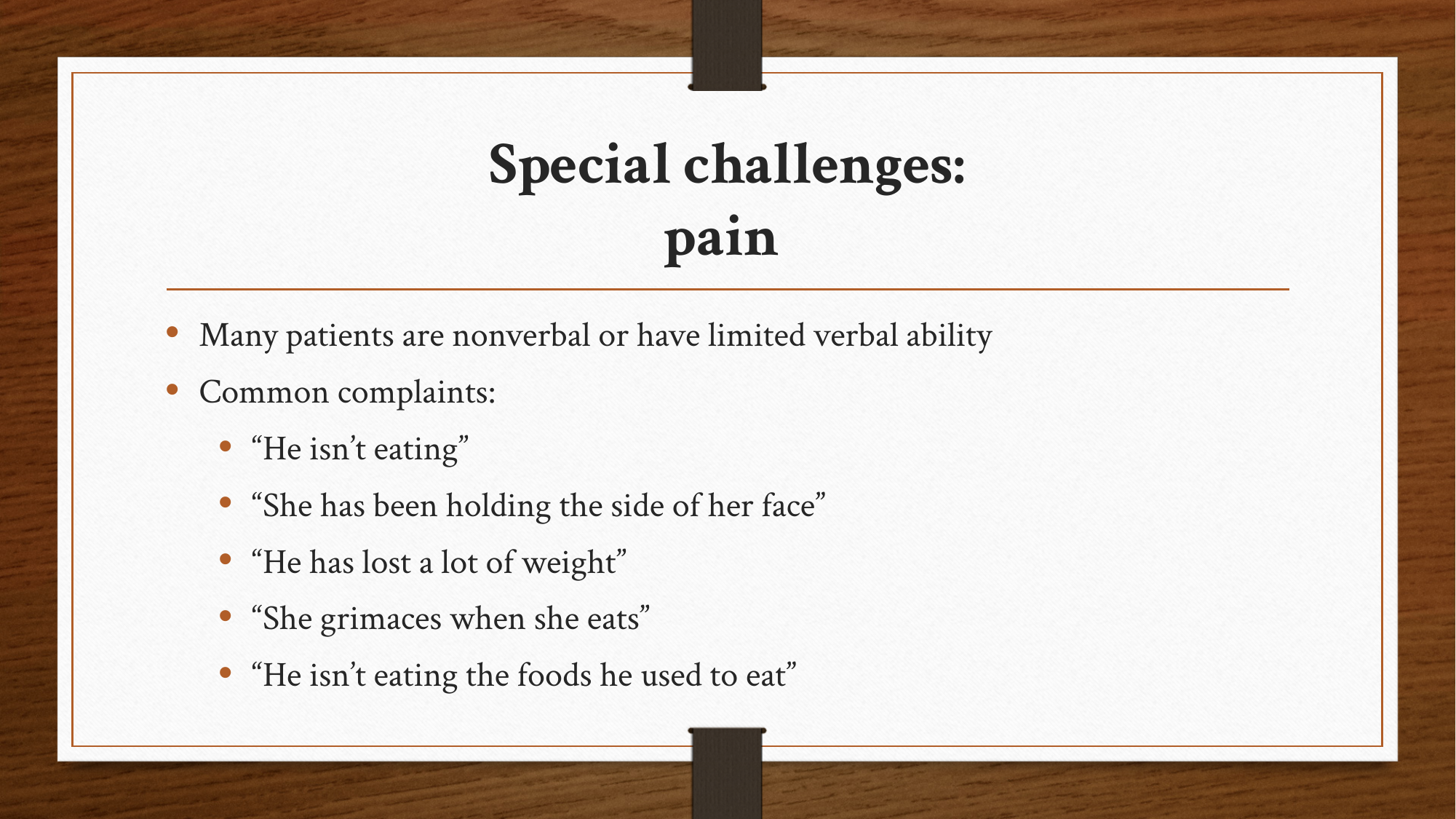

# Special challenges: pain
Many patients are nonverbal or have limited verbal ability
Common complaints:
“He isn’t eating”
“She has been holding the side of her face”
“He has lost a lot of weight”
“She grimaces when she eats”
“He isn’t eating the foods he used to eat”